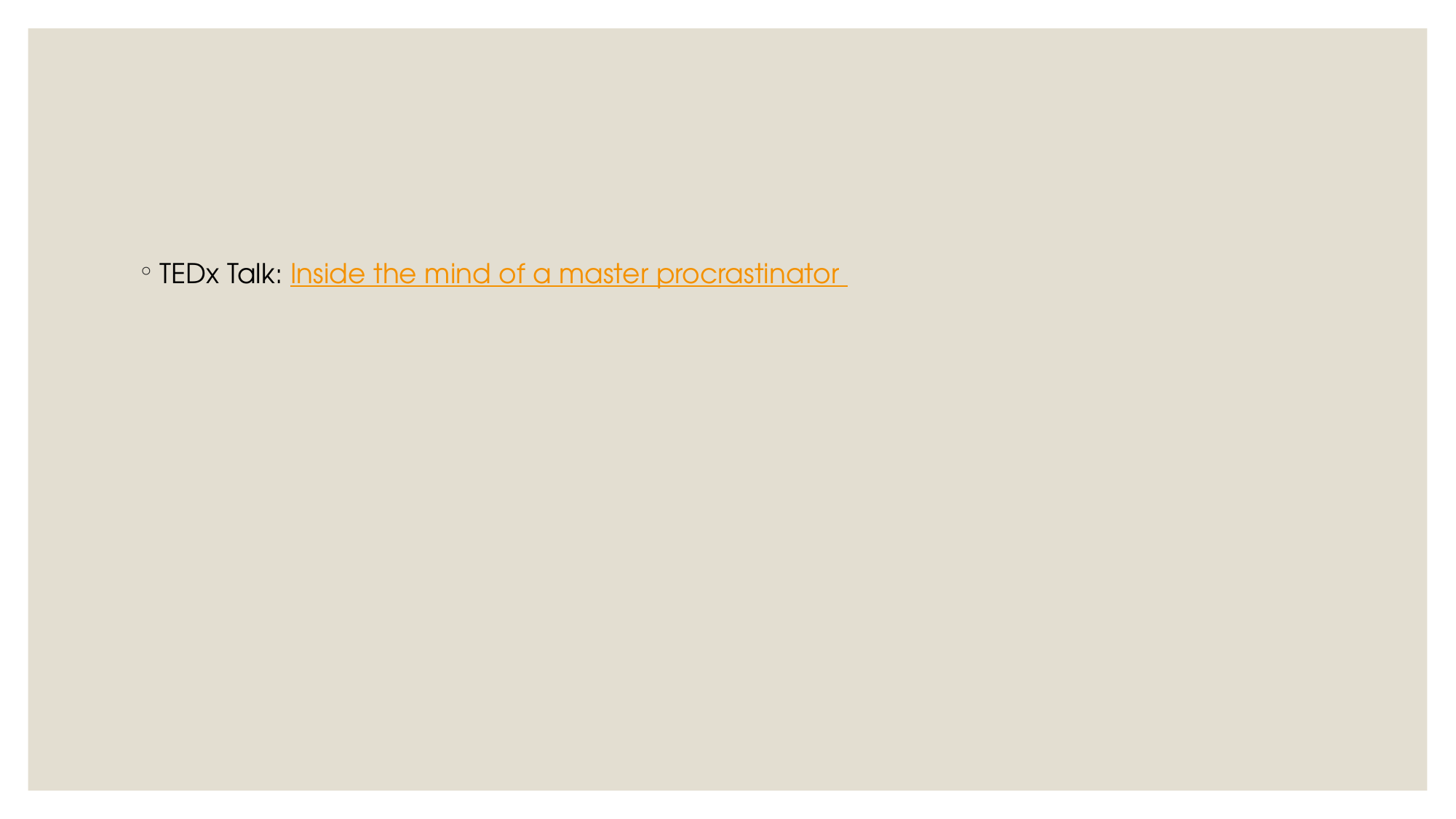

TEDx Talk: Inside the mind of a master procrastinator